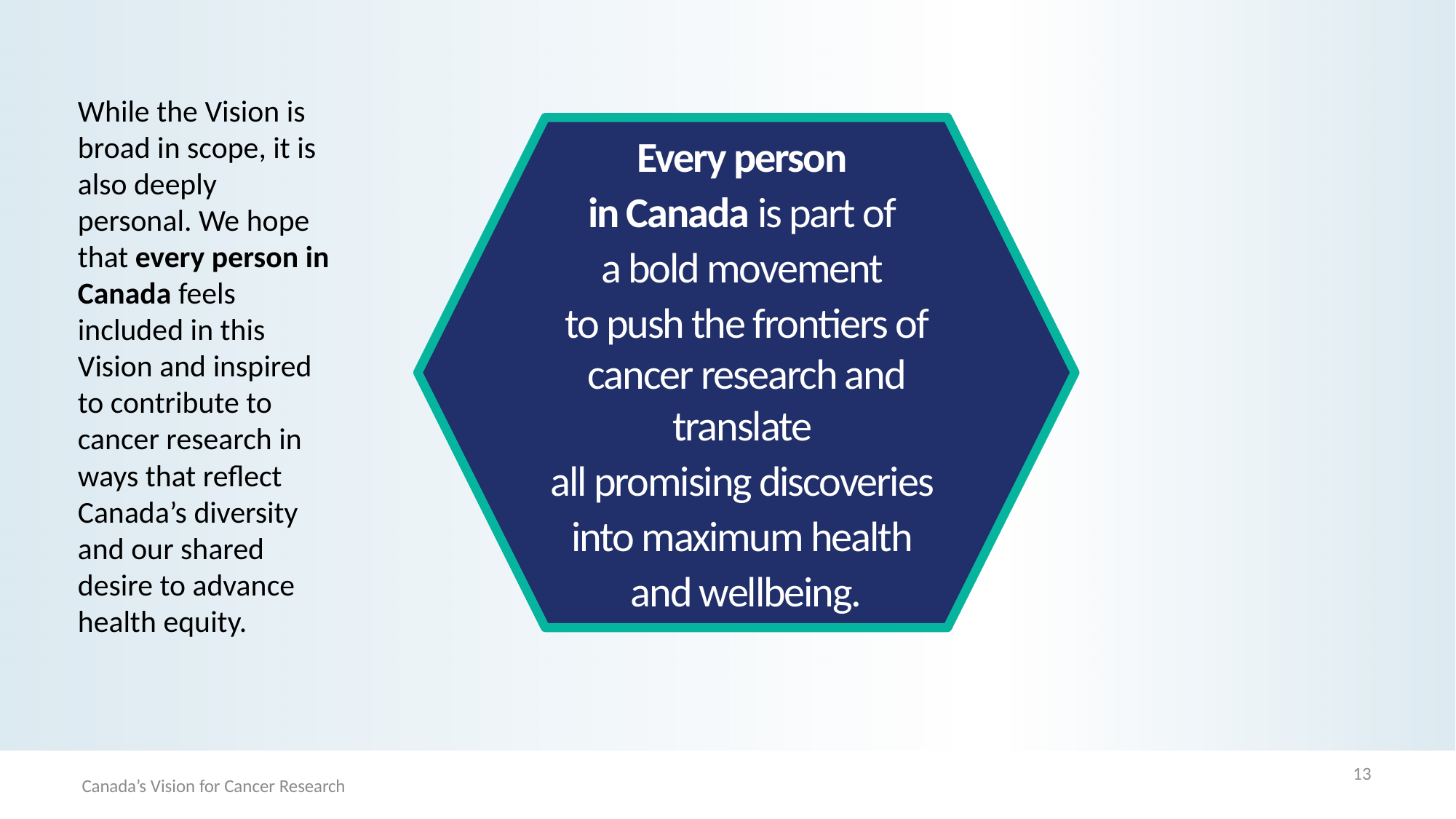

While the Vision is broad in scope, it is also deeply personal. We hope that every person in Canada feels included in this Vision and inspired to contribute to cancer research in ways that reflect Canada’s diversity and our shared desire to advance health equity.
Every person
in Canada is part of
a bold movement
to push the frontiers of cancer research and translate
all promising discoveries
into maximum health
and wellbeing.
13
Canada’s Vision for Cancer Research